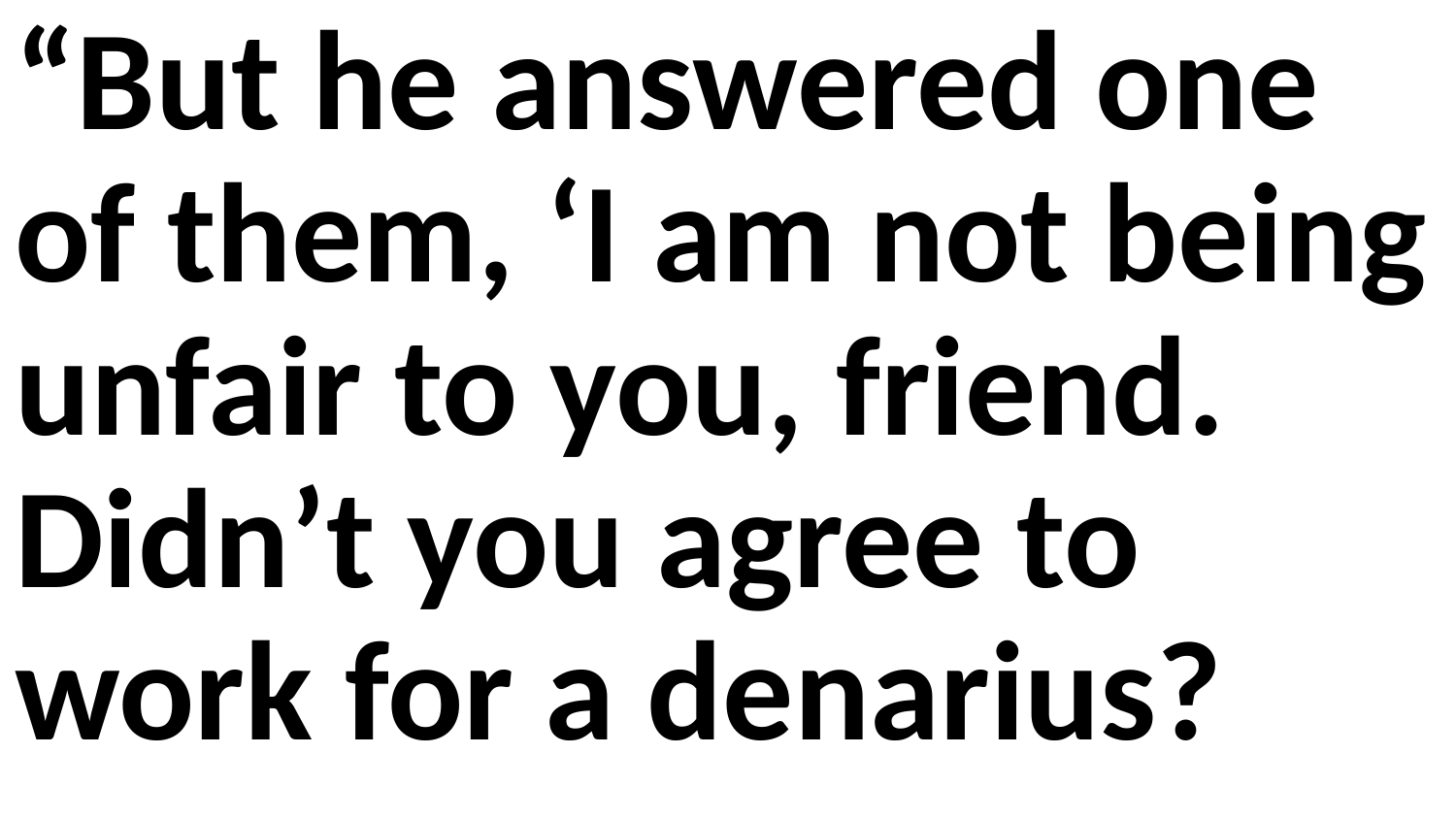

“But he answered one of them, ‘I am not being unfair to you, friend. Didn’t you agree to work for a denarius?